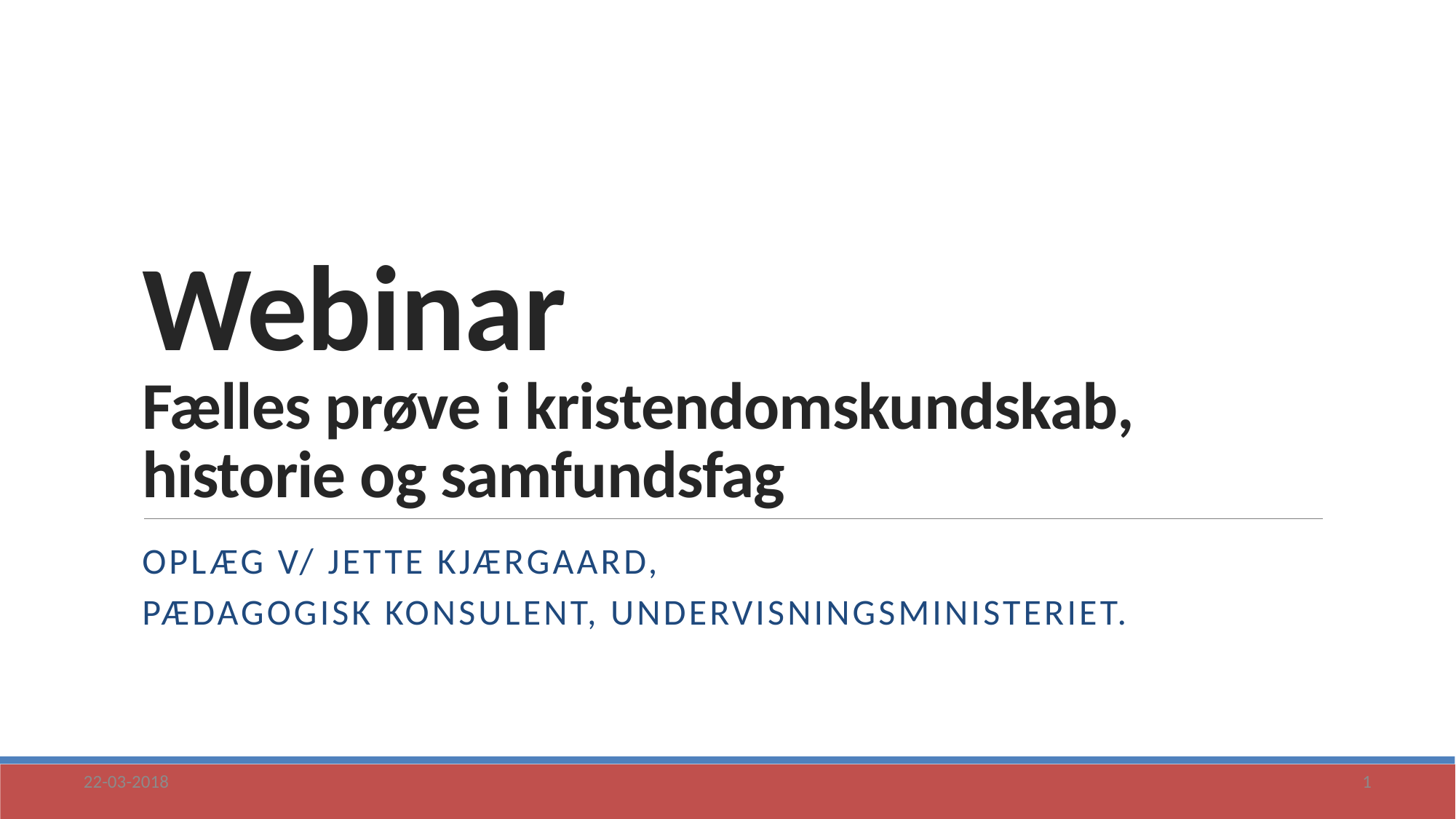

# Webinar Fælles prøve i kristendomskundskab, historie og samfundsfag
Oplæg v/ Jette Kjærgaard,
Pædagogisk konsulent, Undervisningsministeriet.
22-03-2018

1